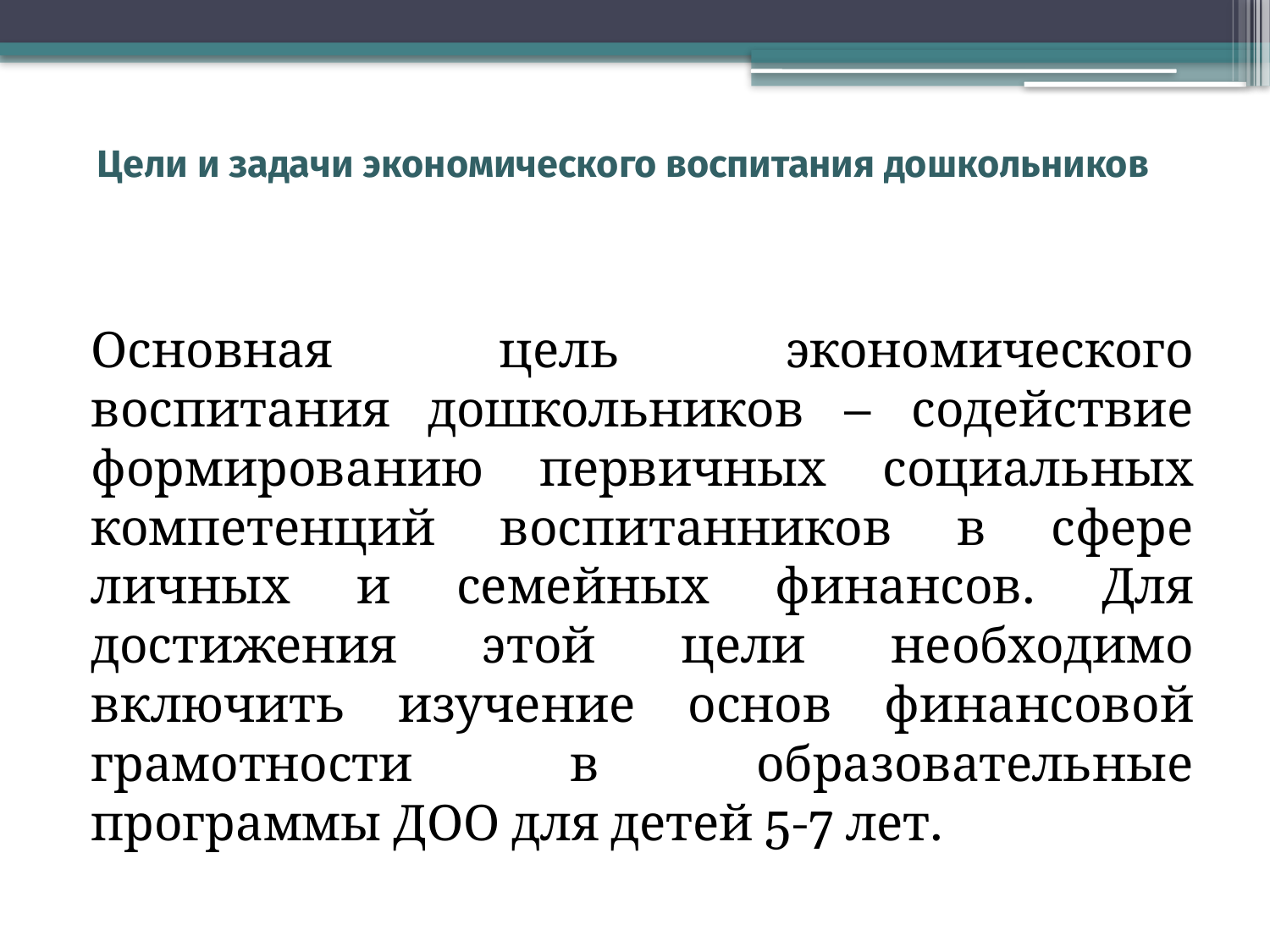

# Цели и задачи экономического воспитания дошкольников
Основная цель экономического воспитания дошкольников – содействие формированию первичных социальных компетенций воспитанников в сфере личных и семейных финансов. Для достижения этой цели необходимо включить изучение основ финансовой грамотности в образовательные программы ДОО для детей 5-7 лет.